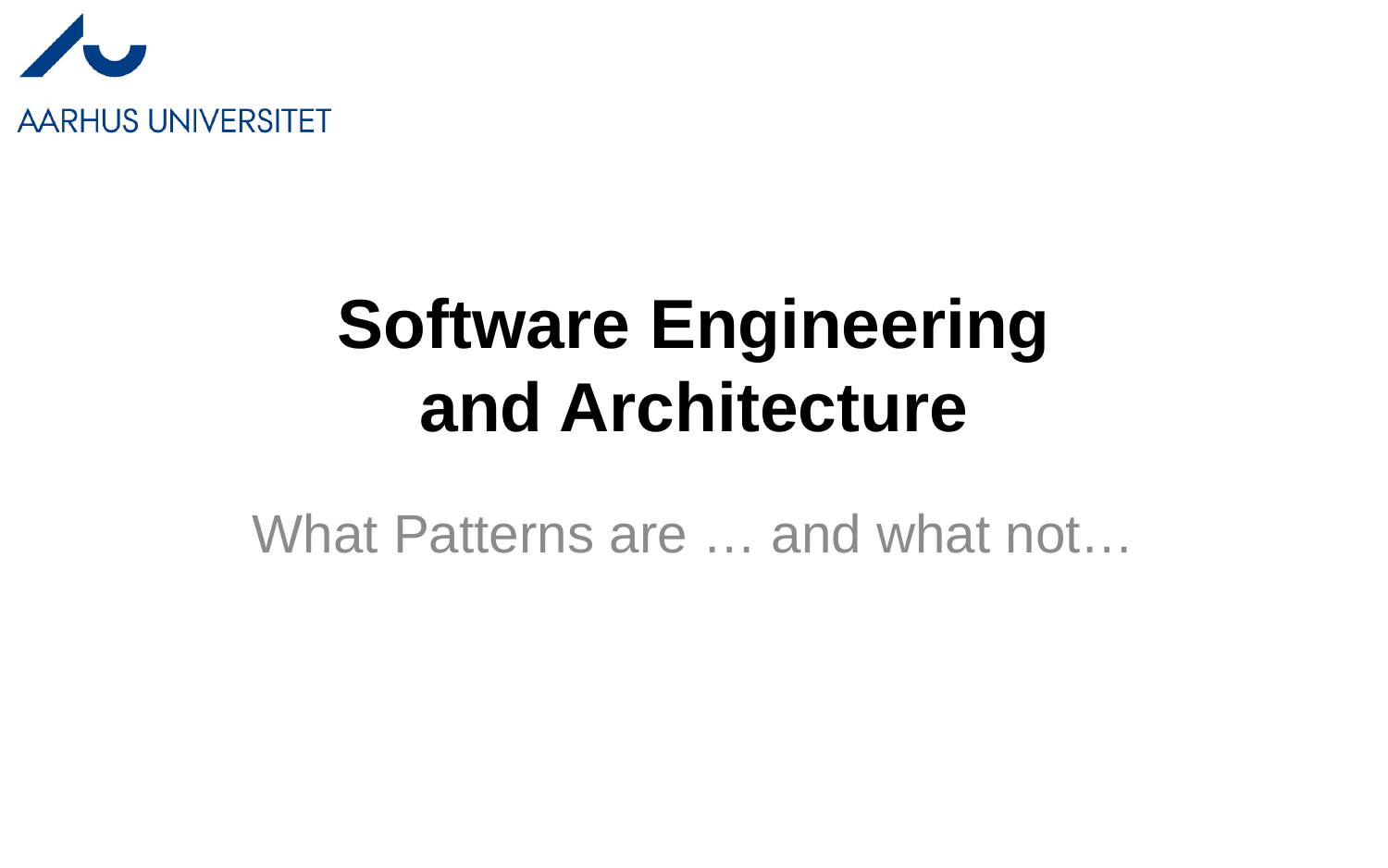

# Software Engineering and Architecture
What Patterns are … and what not…